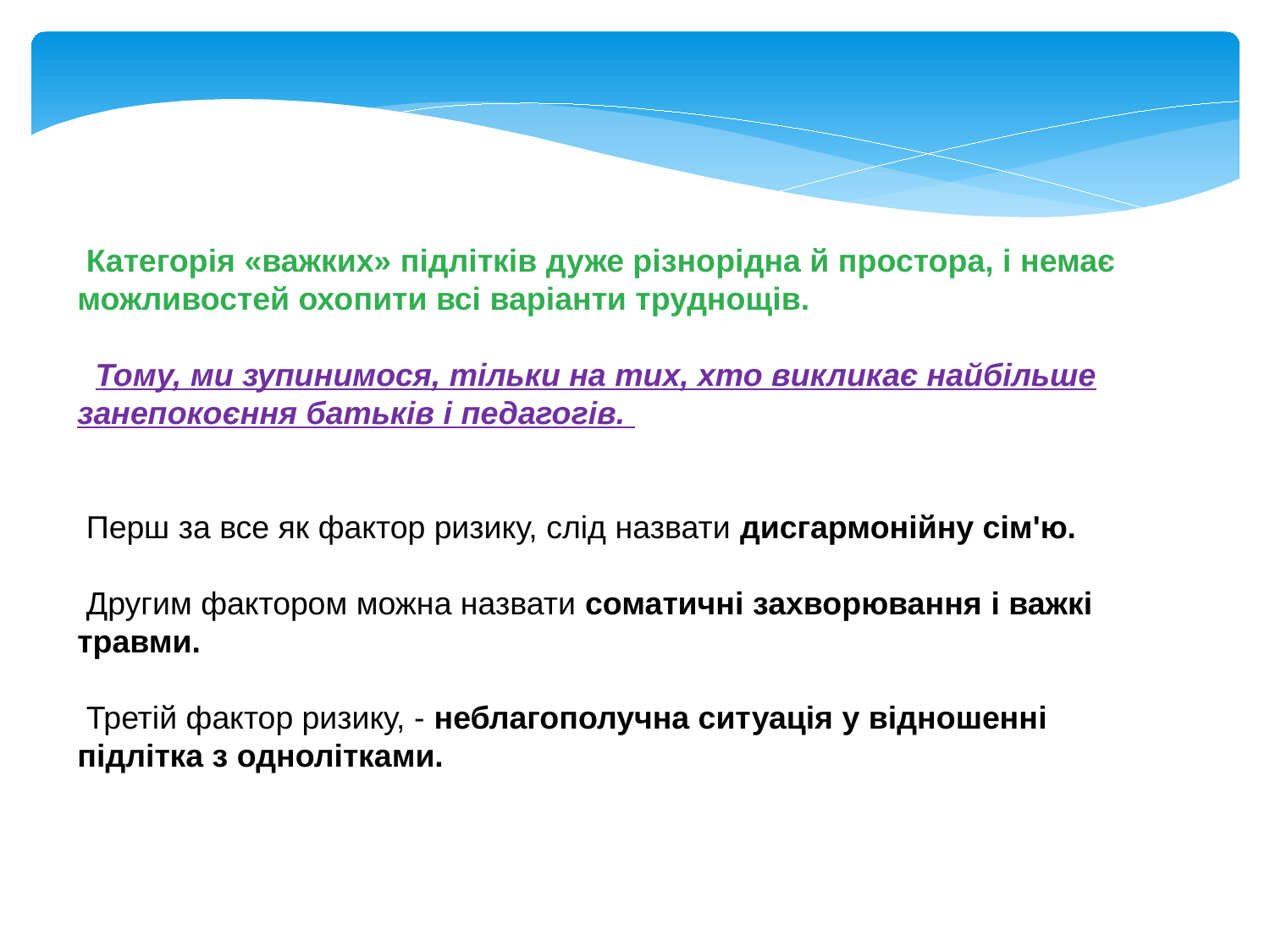

Категорія «важких» підлітків дуже різнорідна й простора, і немає можливостей охопити всі варіанти труднощів.

  Тому, ми зупинимося, тільки на тих, хто викликає найбільше занепокоєння батьків і педагогів.

 Перш за все як фактор ризику, слід назвати дисгармонійну сім'ю.

 Другим фактором можна назвати соматичні захворювання і важкі травми.

 Третій фактор ризику, - неблагополучна ситуація у відношенні підлітка з однолітками.